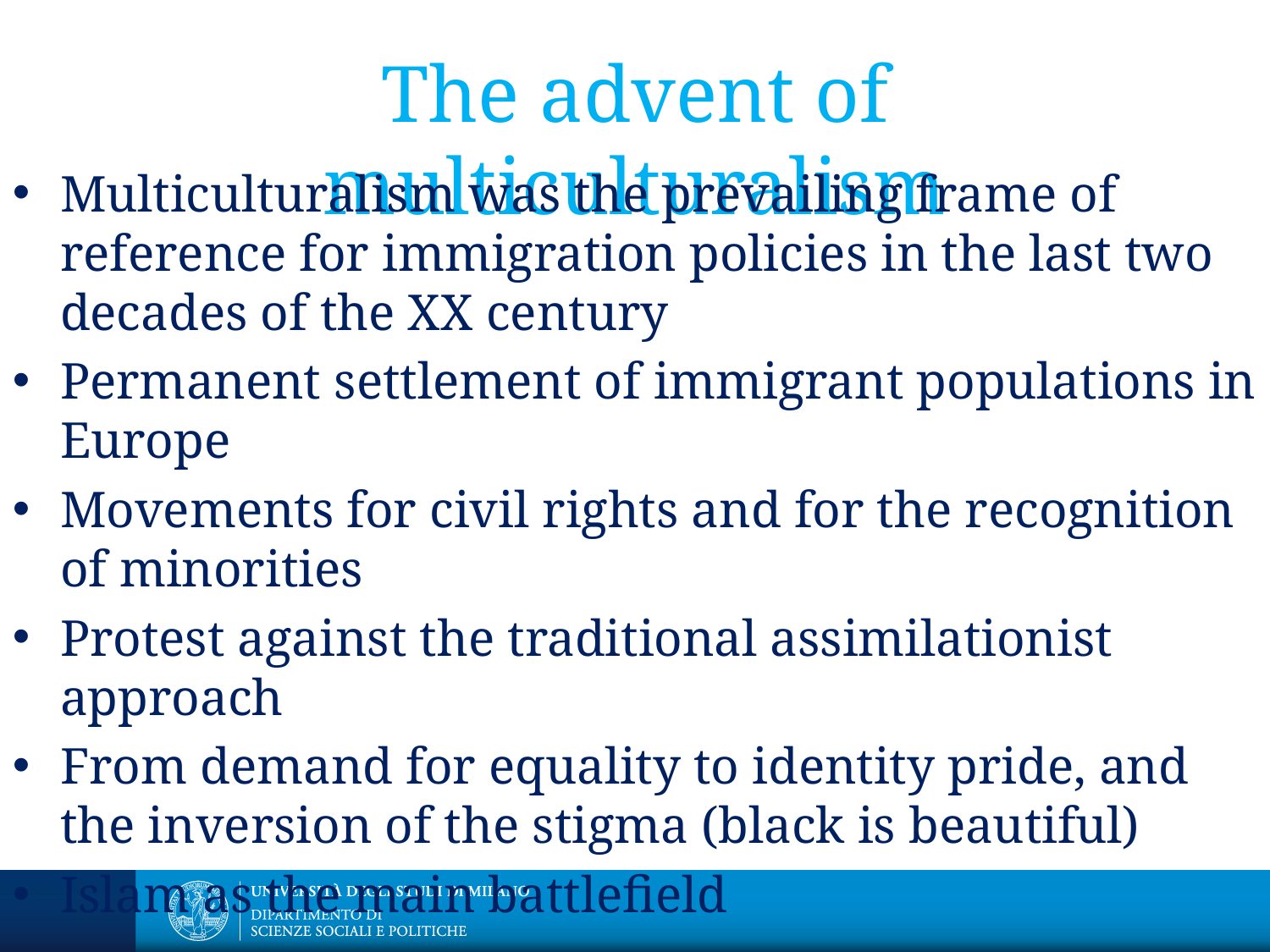

# The advent of multiculturalism
Multiculturalism was the prevailing frame of reference for immigration policies in the last two decades of the XX century
Permanent settlement of immigrant populations in Europe
Movements for civil rights and for the recognition of minorities
Protest against the traditional assimilationist approach
From demand for equality to identity pride, and the inversion of the stigma (black is beautiful)
Islam as the main battlefield